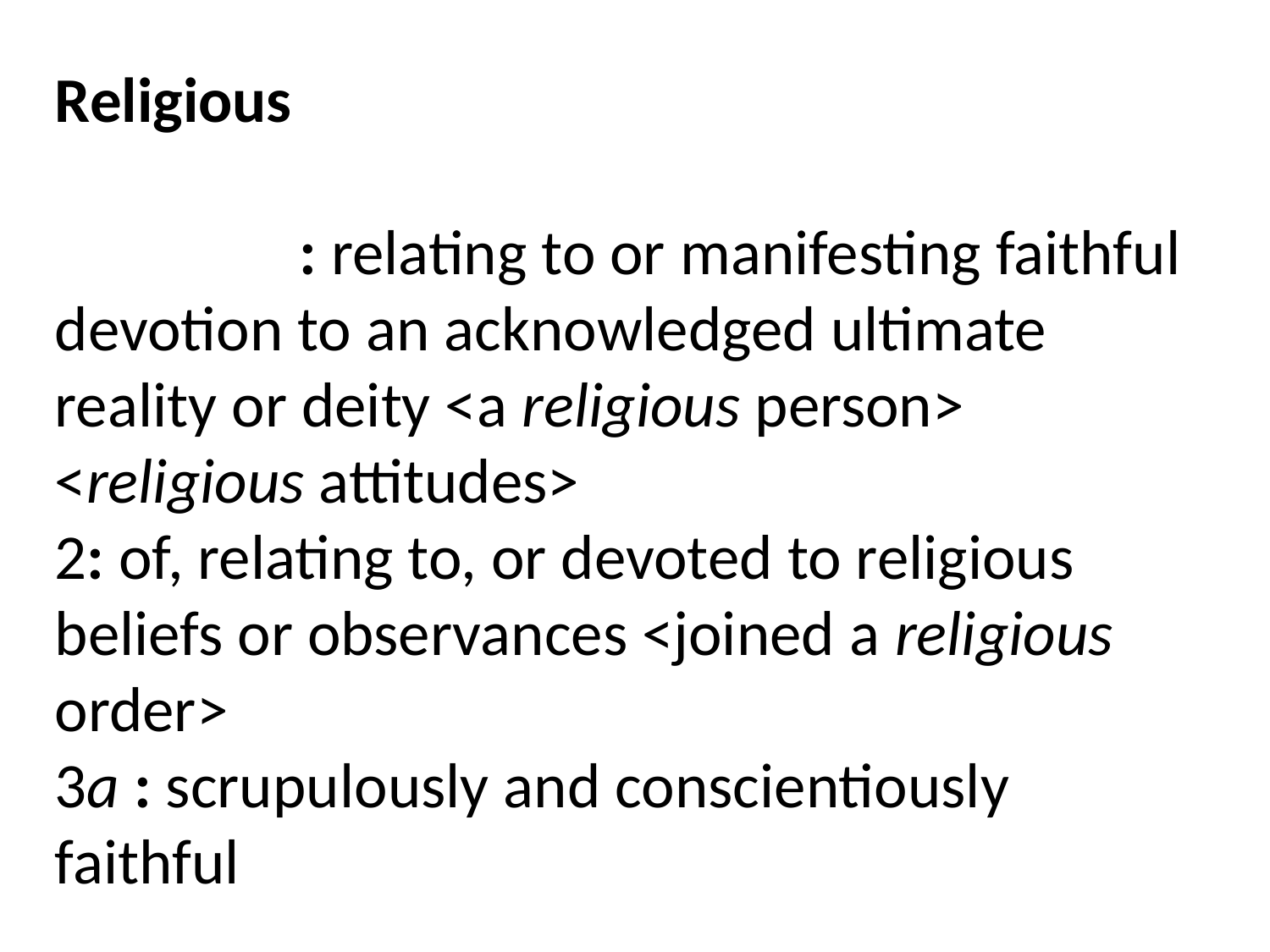

Religious                                                                                                                                                              : relating to or manifesting faithful devotion to an acknowledged ultimate reality or deity <a religious person> <religious attitudes>
2: of, relating to, or devoted to religious beliefs or observances <joined a religious order>
3a : scrupulously and conscientiously faithful